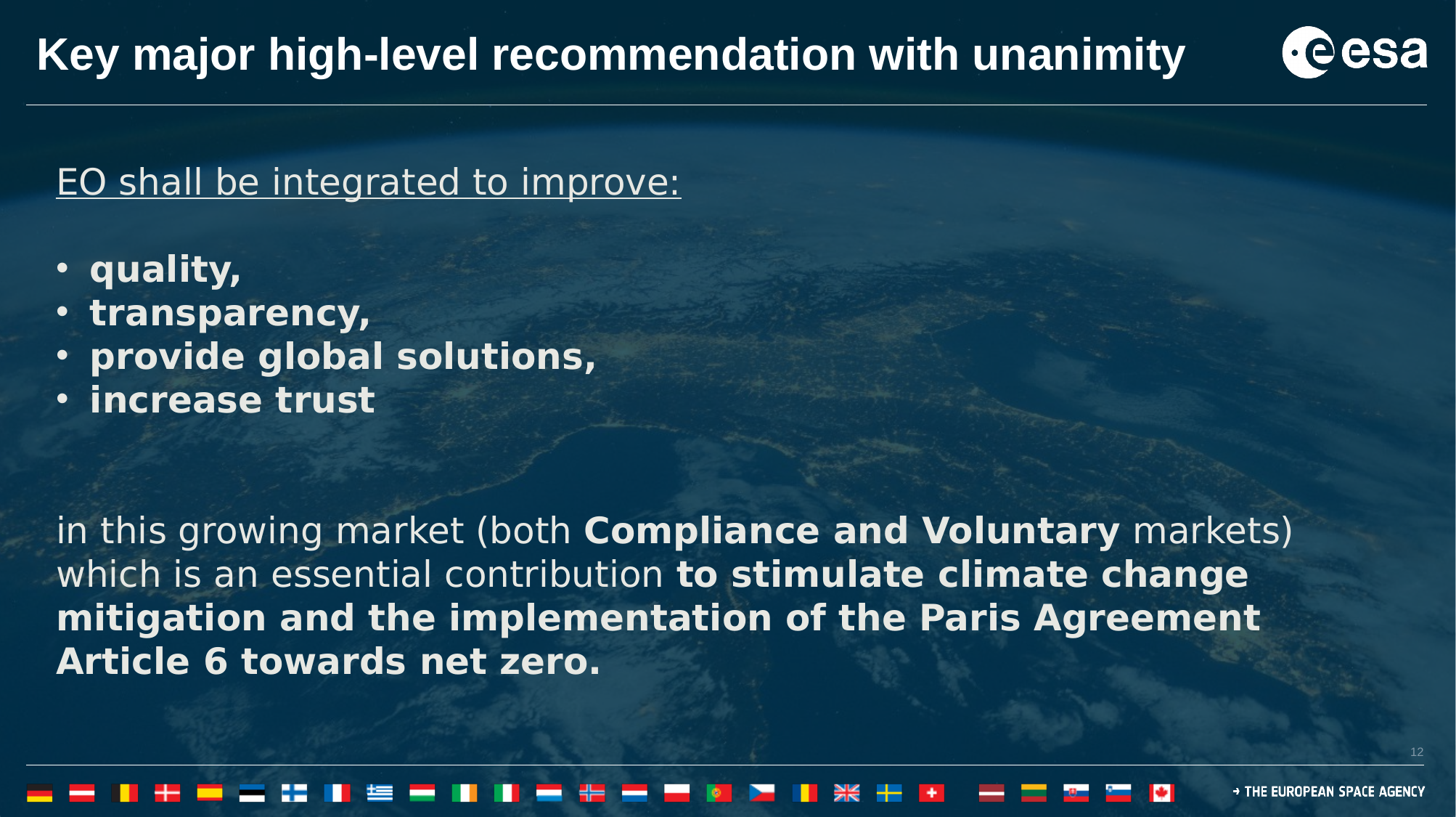

# Key major high-level recommendation with unanimity

EO shall be integrated to improve:

quality,
transparency,
provide global solutions,
increase trust

in this growing market (both Compliance and Voluntary markets) which is an essential contribution to stimulate climate change mitigation and the implementation of the Paris Agreement Article 6 towards net zero.